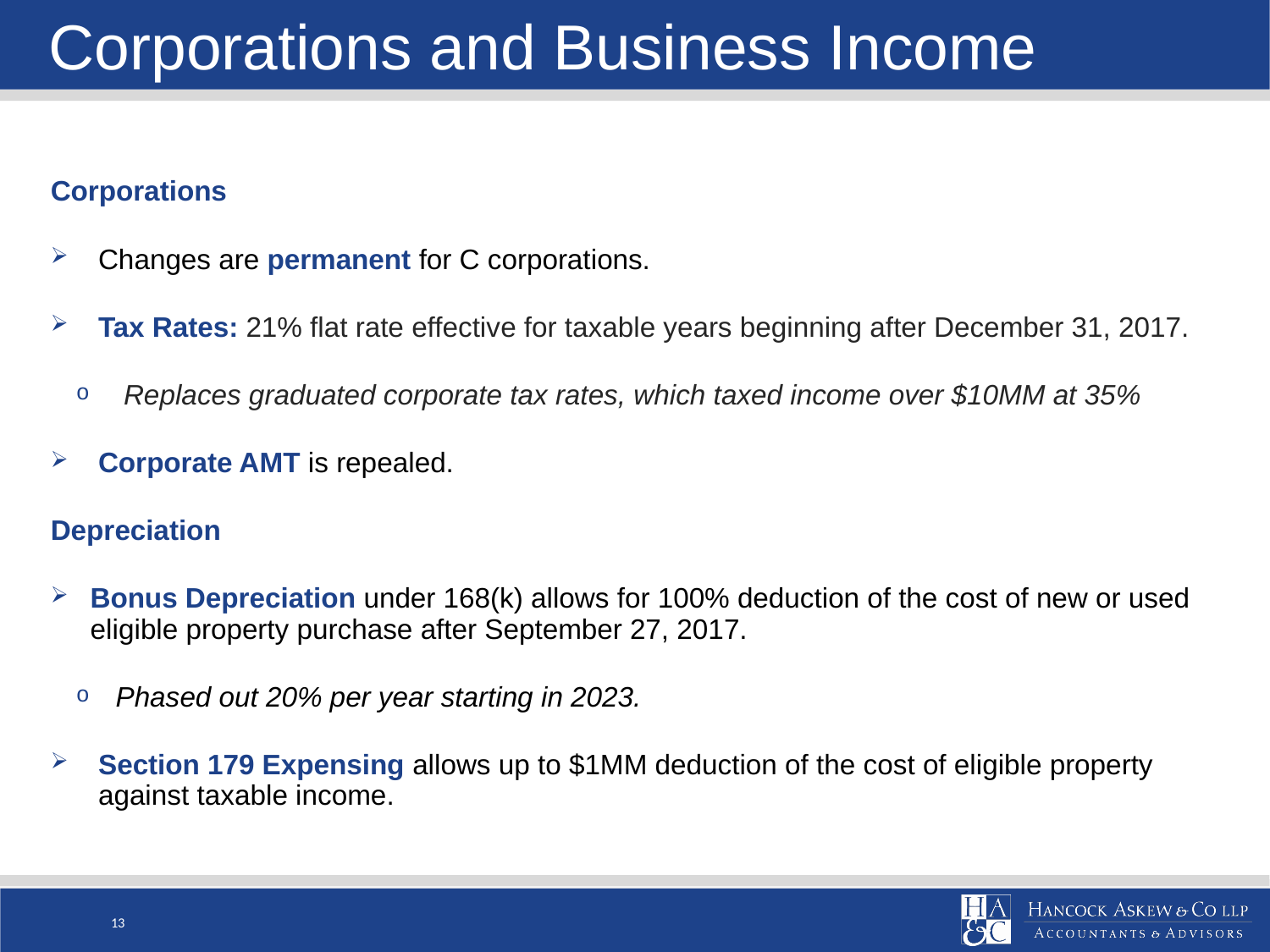

Corporations and Business Income

Corporations

Changes are permanent for C corporations.

Tax Rates: 21% flat rate effective for taxable years beginning after December 31, 2017.

Replaces graduated corporate tax rates, which taxed income over $10MM at 35%

Corporate AMT is repealed.

Depreciation

Bonus Depreciation under 168(k) allows for 100% deduction of the cost of new or used eligible property purchase after September 27, 2017.

Phased out 20% per year starting in 2023.

Section 179 Expensing allows up to $1MM deduction of the cost of eligible property against taxable income.
13